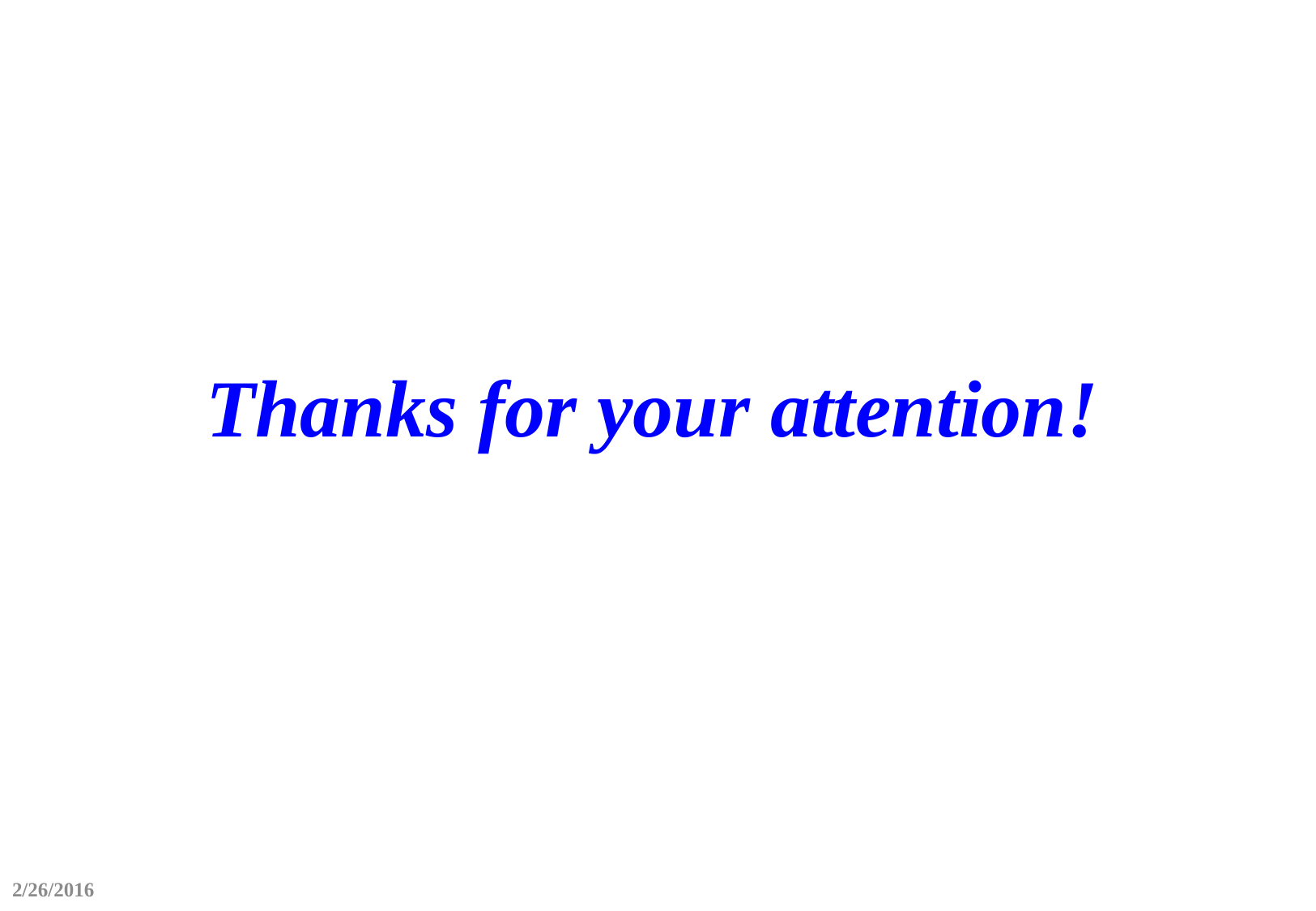

Thanks for your attention!
21
7.5 - 30kA EES - PRR, Quality control and Tests, Alexandr Erokhin, TE-MPE-EE
2/26/2016